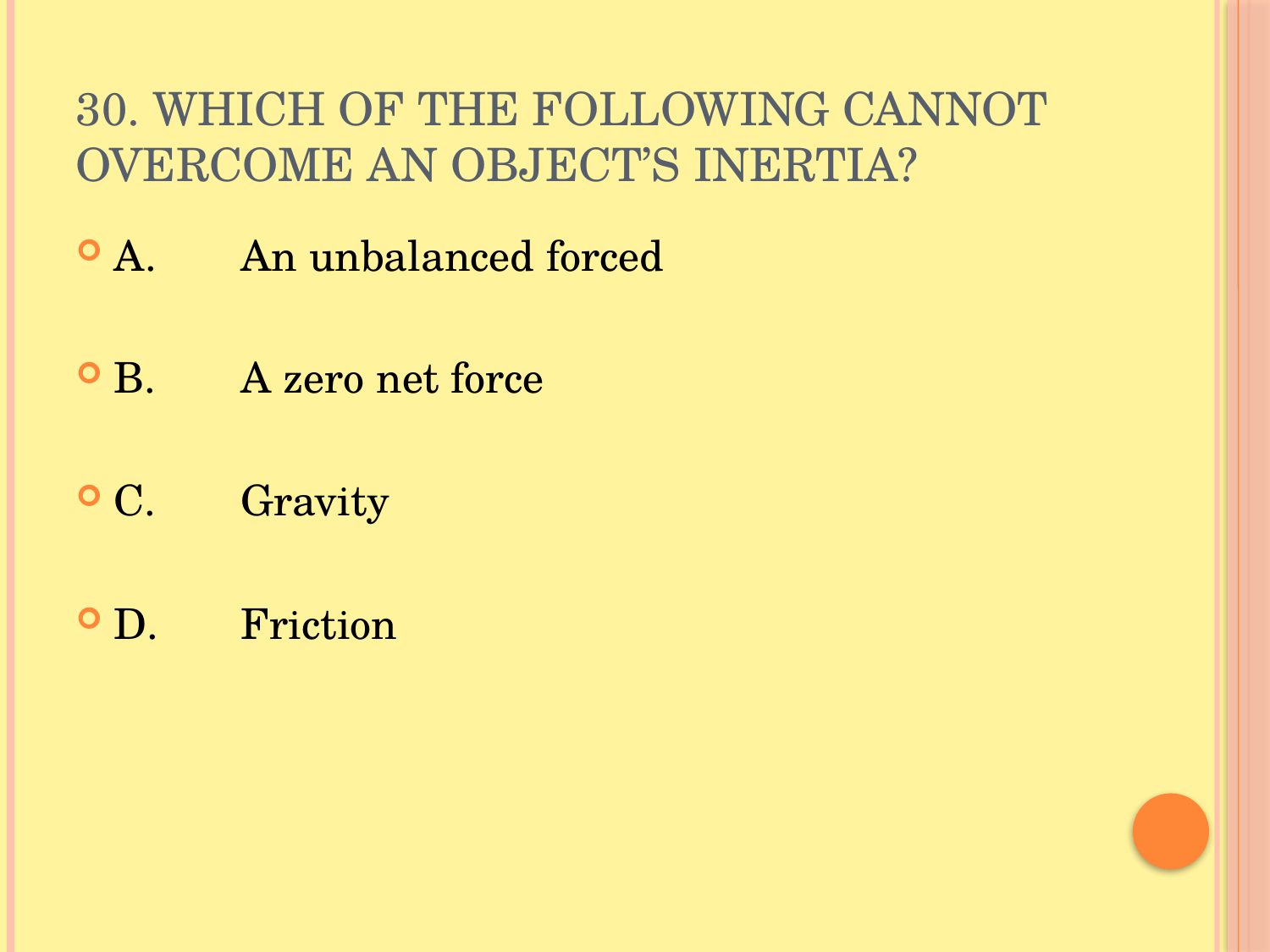

# 30. Which of the following CANNOT overcome an object’s inertia?
A.	An unbalanced forced

B.	A zero net force

C.	Gravity

D.	Friction